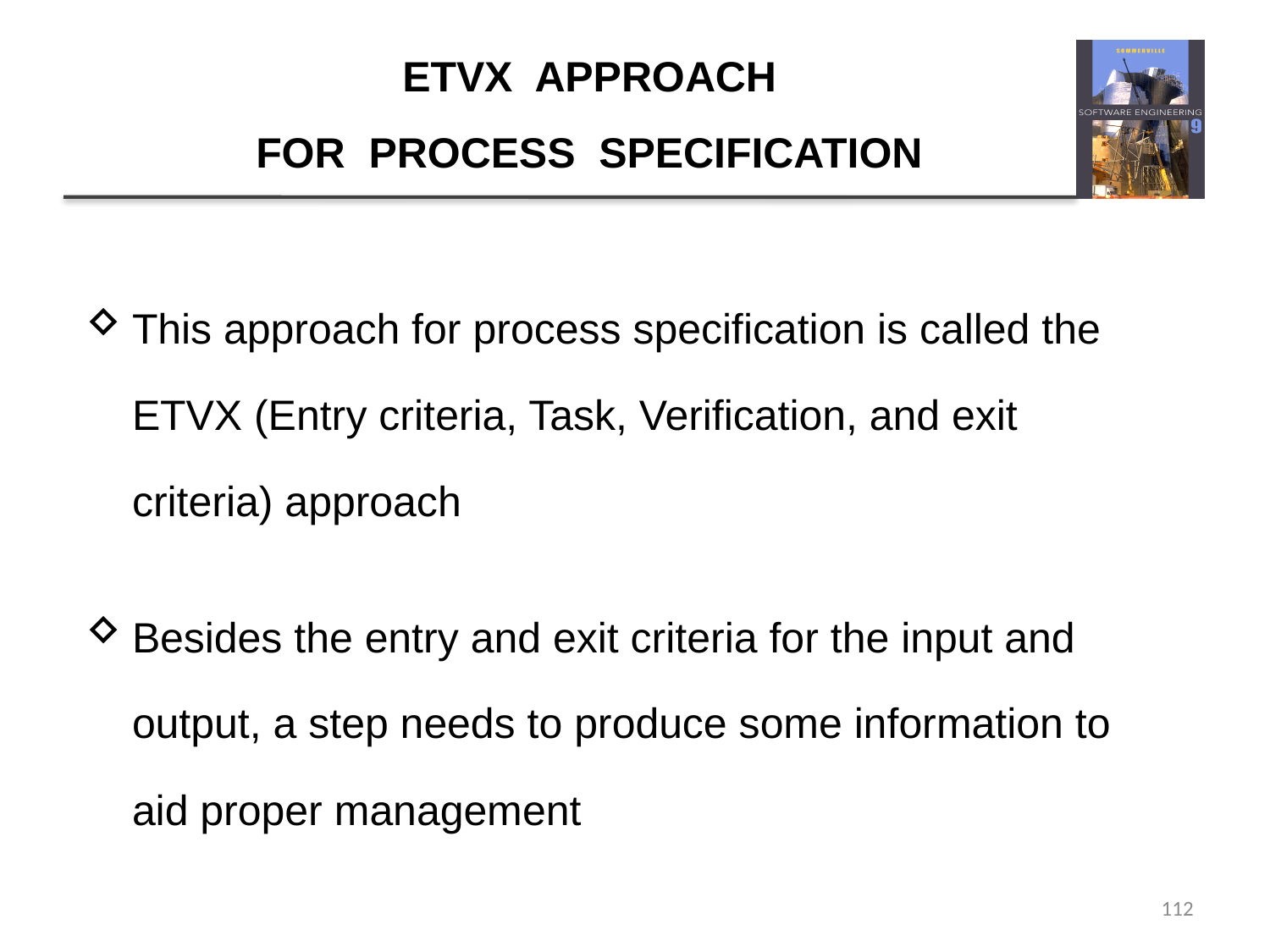

# ETVX  APPROACH FOR  PROCESS  SPECIFICATION
This approach for process specification is called the ETVX (Entry criteria, Task, Verification, and exit criteria) approach

Besides the entry and exit criteria for the input and output, a step needs to produce some information to aid proper management
112